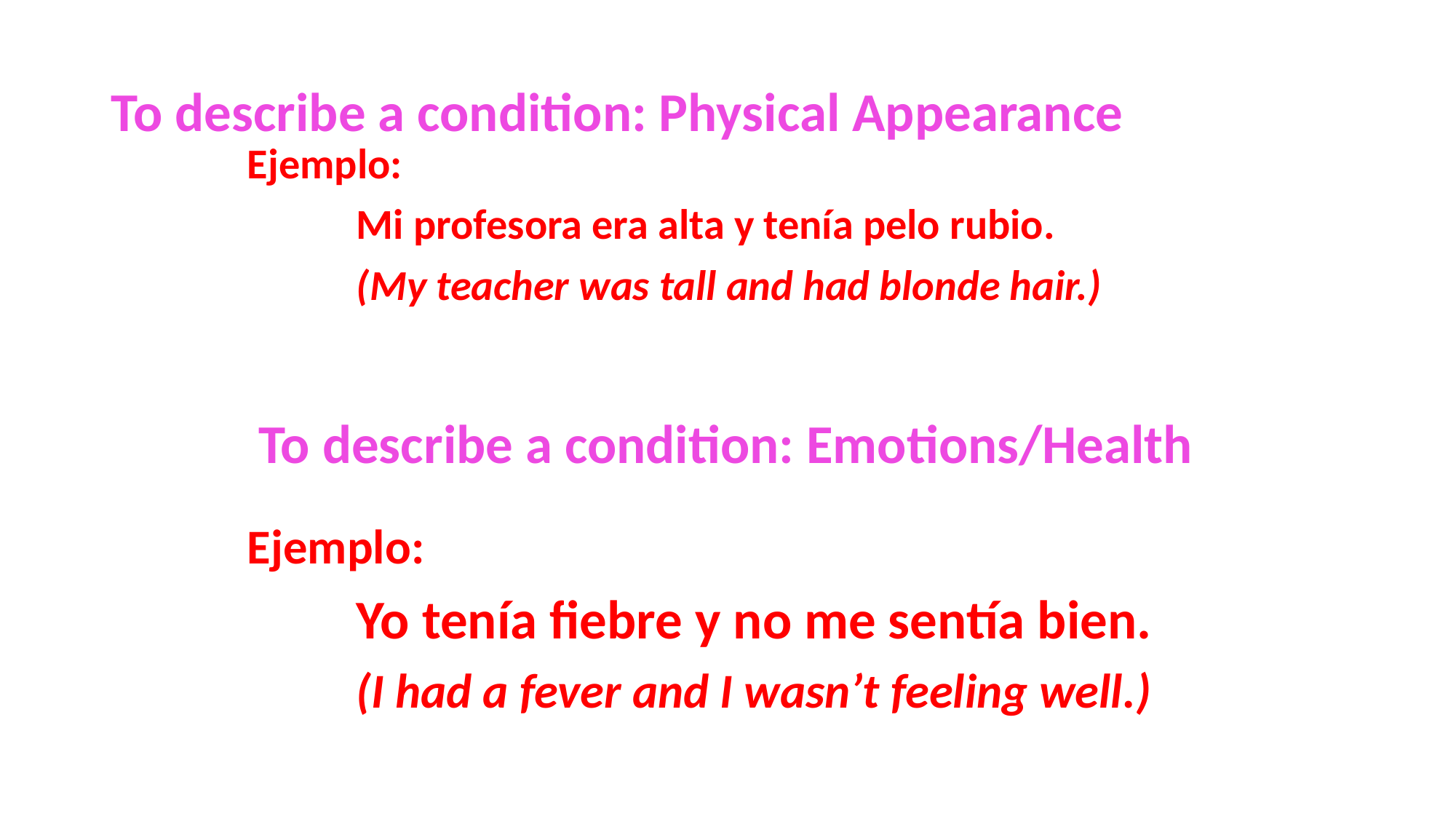

# To describe a condition: Physical Appearance
Ejemplo:
	Mi profesora era alta y tenía pelo rubio.
	(My teacher was tall and had blonde hair.)
	(My teacher was tall and had blonde hair.)
To describe a condition: Emotions/Health
Ejemplo:
	Yo tenía fiebre y no me sentía bien.
	(I had a fever and I wasn’t feeling well.)